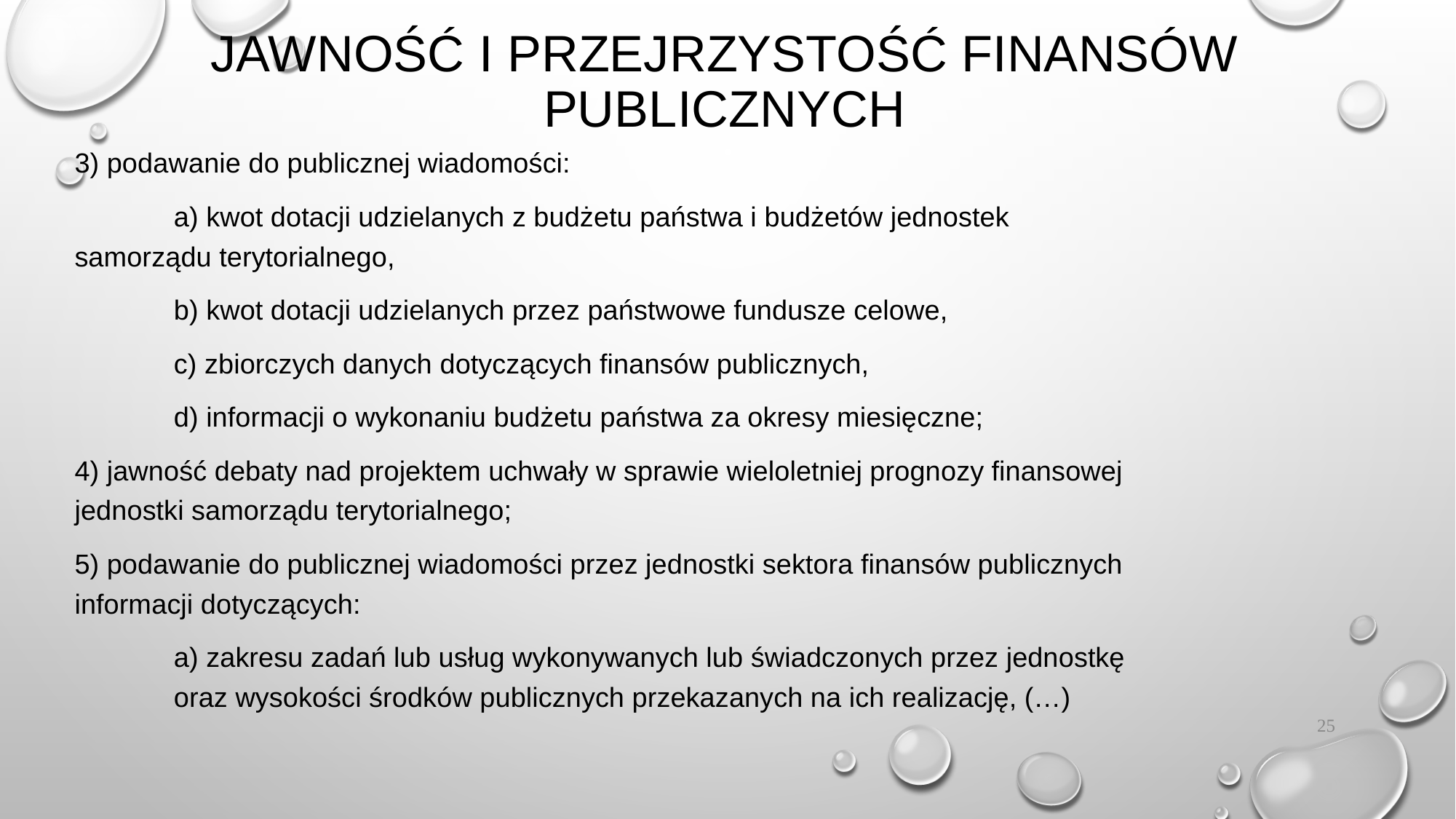

# Jawność i przejrzystość finansów publicznych
3) podawanie do publicznej wiadomości:
	a) kwot dotacji udzielanych z budżetu państwa i budżetów jednostek 	samorządu terytorialnego,
	b) kwot dotacji udzielanych przez państwowe fundusze celowe,
	c) zbiorczych danych dotyczących finansów publicznych,
	d) informacji o wykonaniu budżetu państwa za okresy miesięczne;
4) jawność debaty nad projektem uchwały w sprawie wieloletniej prognozy finansowej jednostki samorządu terytorialnego;
5) podawanie do publicznej wiadomości przez jednostki sektora finansów publicznych informacji dotyczących:
	a) zakresu zadań lub usług wykonywanych lub świadczonych przez jednostkę 	oraz wysokości środków publicznych przekazanych na ich realizację, (…)

25